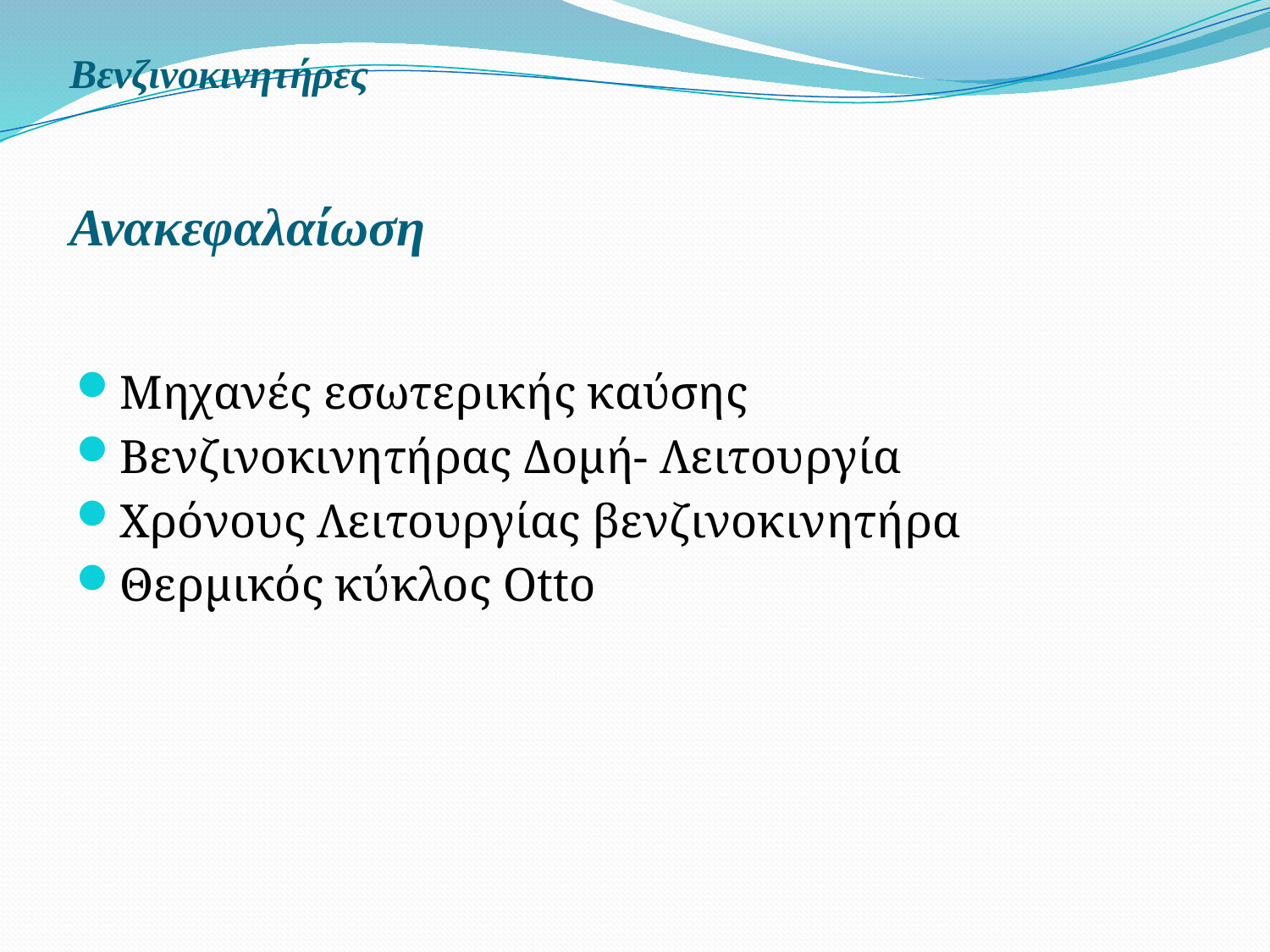

# Βενζινοκινητήρες Ανακεφαλαίωση
Μηχανές εσωτερικής καύσης
Βενζινοκινητήρας Δομή- Λειτουργία
Χρόνους Λειτουργίας βενζινοκινητήρα
Θερμικός κύκλος Otto